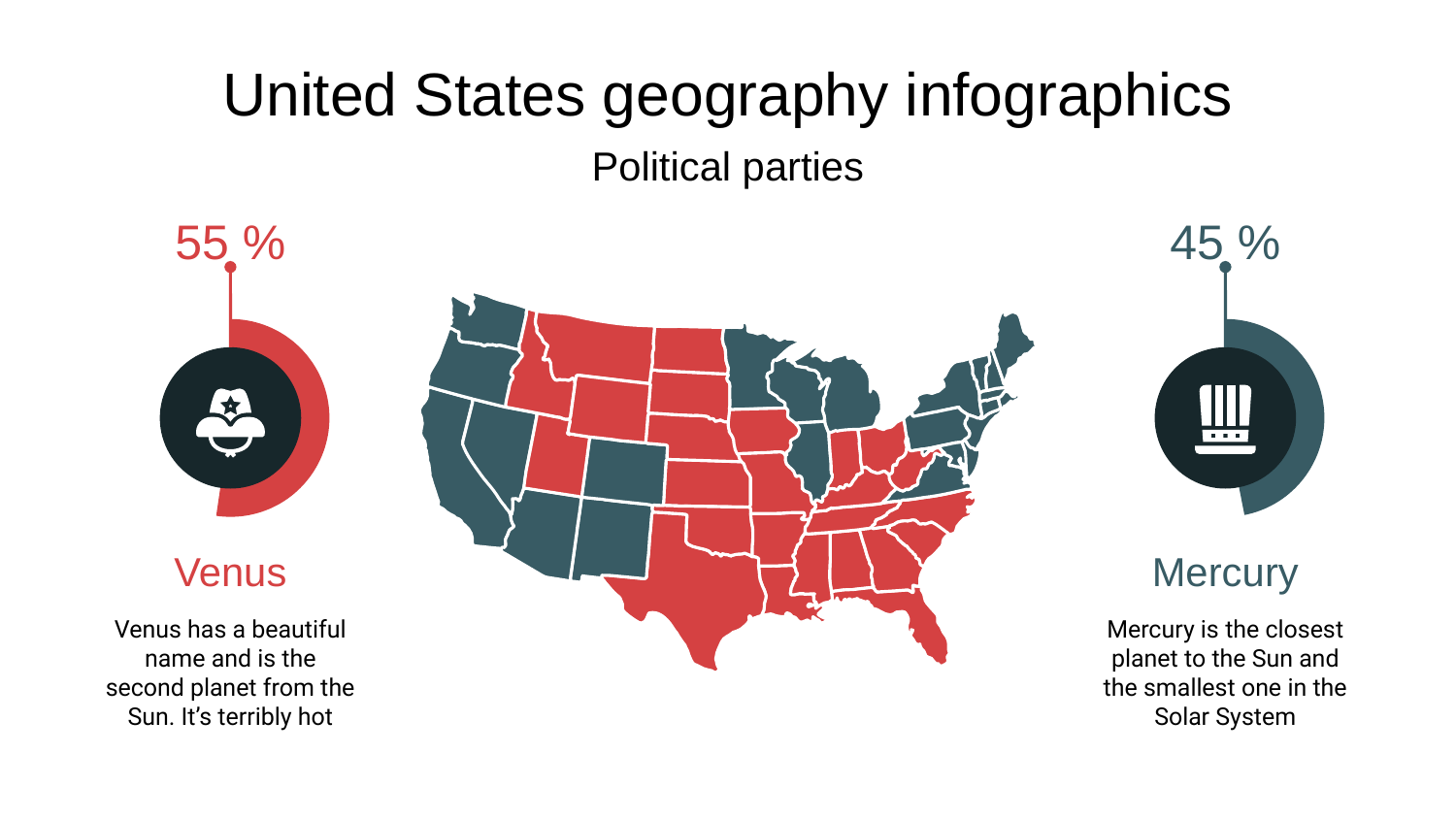

# United States geography infographics
Political parties
55 %
45 %

Venus
Venus has a beautiful name and is the second planet from the Sun. It’s terribly hot
Mercury
Mercury is the closest planet to the Sun and the smallest one in the Solar System